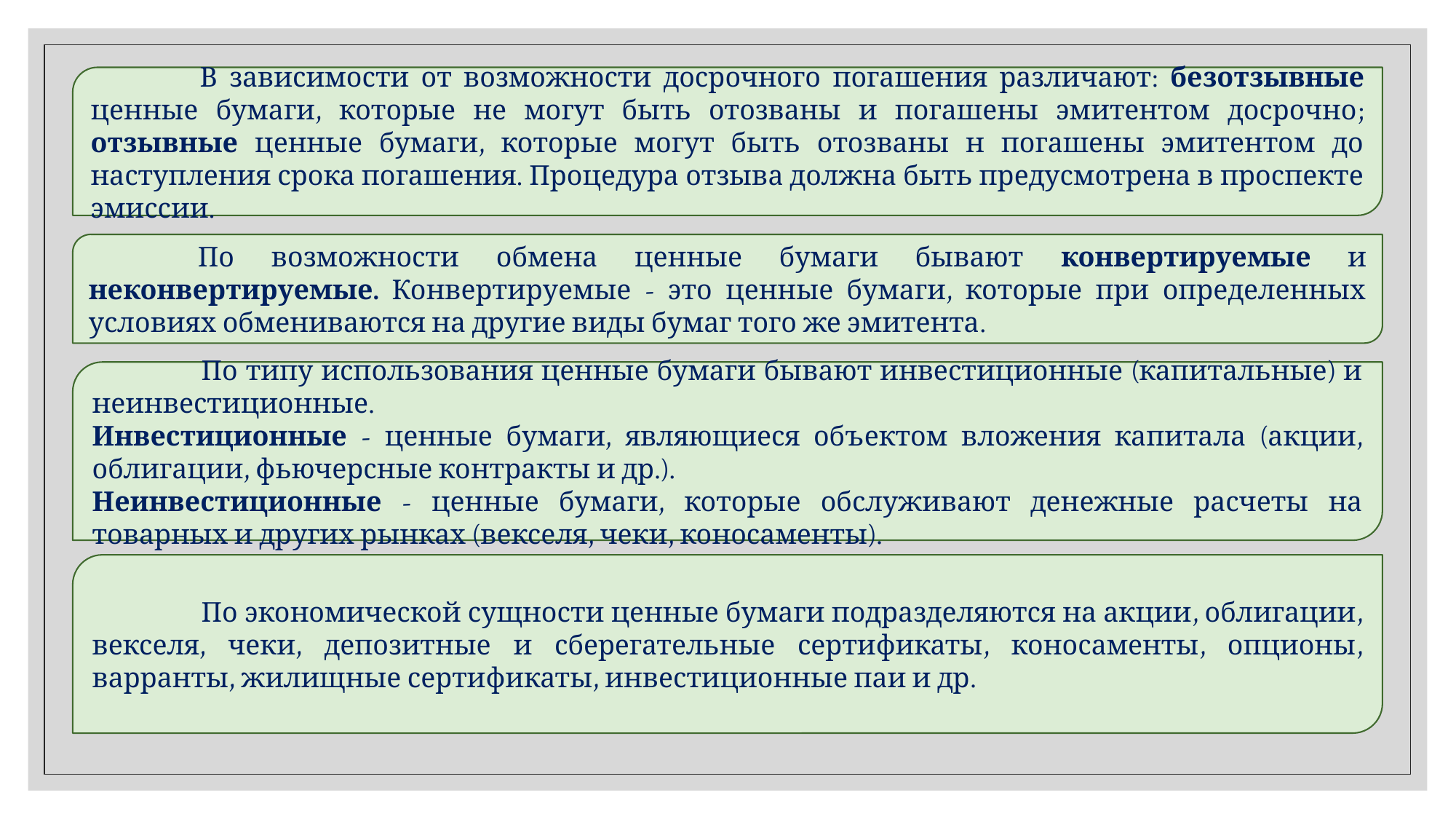

В зависимости от возможности досрочного погашения различают: безотзывные ценные бумаги, которые не могут быть отозваны и погашены эмитентом досрочно; отзывные ценные бумаги, которые могут быть отозваны н погашены эмитентом до наступления срока погашения. Процедура отзыва должна быть предусмотрена в проспекте эмиссии.
	По возможности обмена ценные бумаги бывают конвертируемые и неконвертируемые. Конвертируемые - это ценные бумаги, которые при определенных условиях обмениваются на другие виды бумаг того же эмитента.
	По типу использования ценные бумаги бывают инвестиционные (капитальные) и неинвестиционные.
Инвестиционные - ценные бумаги, являющиеся объектом вложения капитала (акции, облигации, фьючерсные контракты и др.).
Неинвестиционные - ценные бумаги, которые обслуживают денежные расчеты на товарных и других рынках (векселя, чеки, коносаменты).
	По экономической сущности ценные бумаги подразделяются на акции, облигации, векселя, чеки, депозитные и сберегательные сертификаты, коносаменты, опционы, варранты, жилищные сертификаты, инвестиционные паи и др.